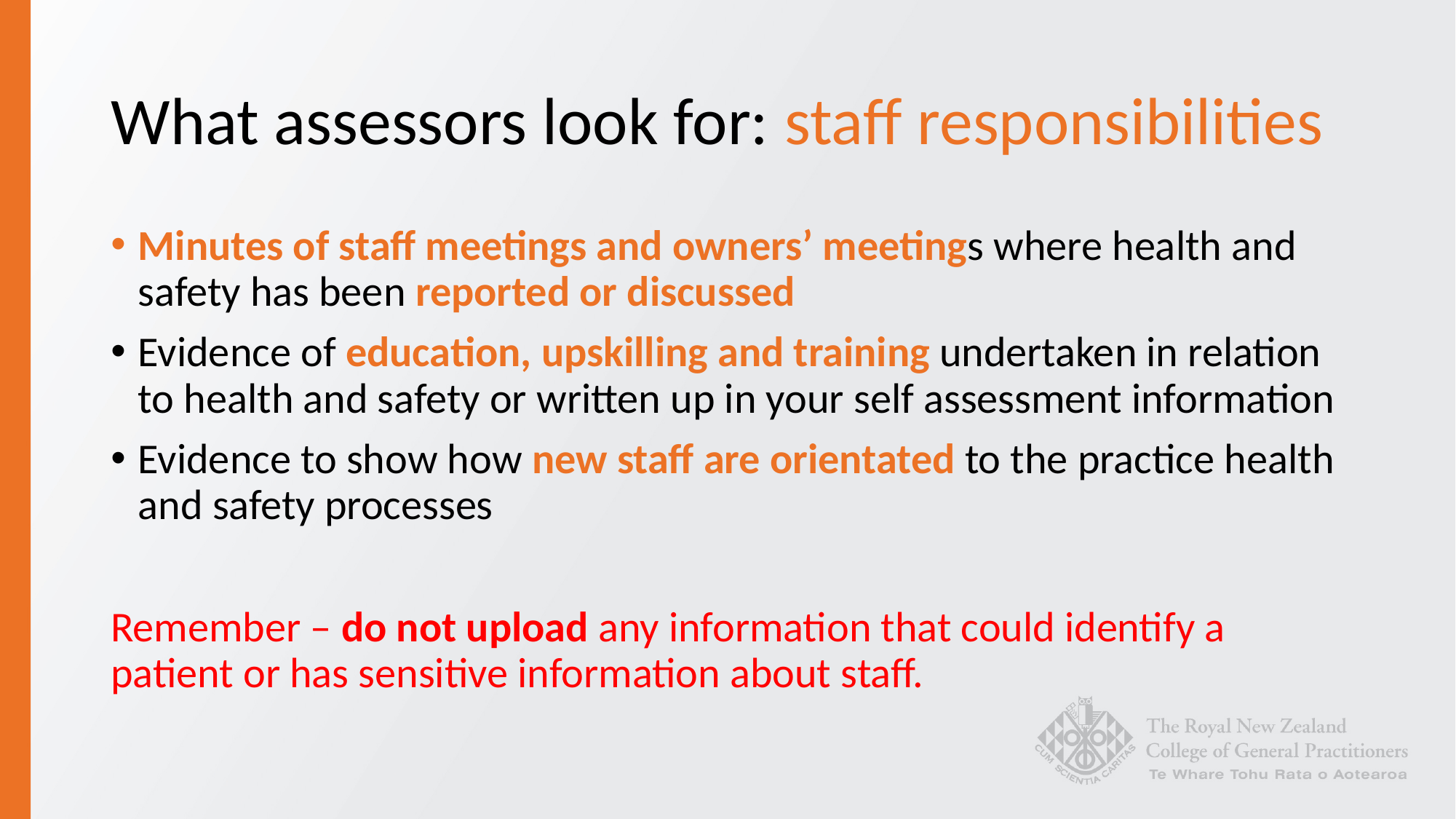

# What assessors look for: staff responsibilities
Minutes of staff meetings and owners’ meetings where health and safety has been reported or discussed
Evidence of education, upskilling and training undertaken in relation to health and safety or written up in your self assessment information
Evidence to show how new staff are orientated to the practice health and safety processes

Remember – do not upload any information that could identify a patient or has sensitive information about staff.